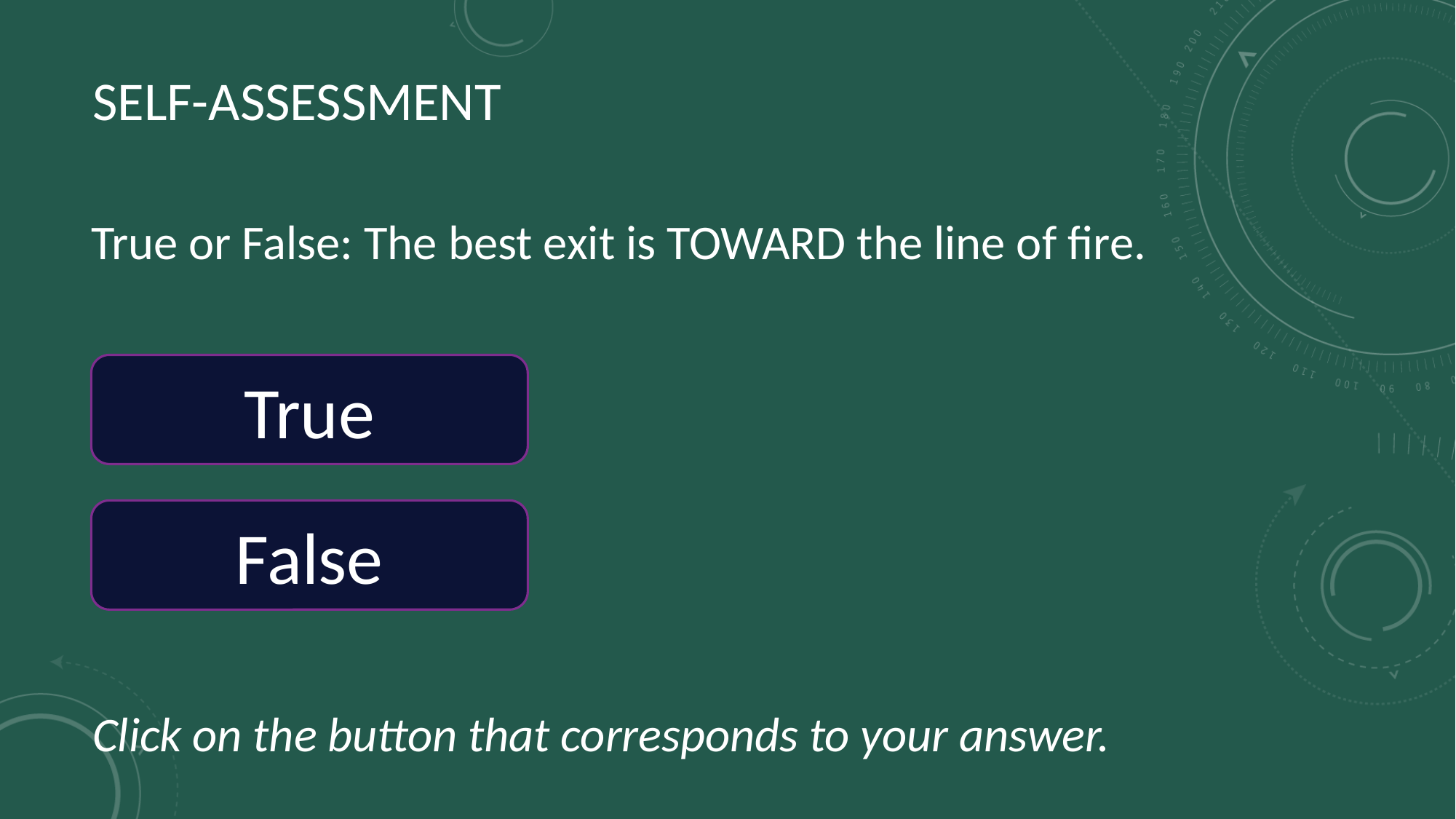

# Self-assessment

True or False: The best exit is TOWARD the line of fire.

Click on the button that corresponds to your answer.
True
False